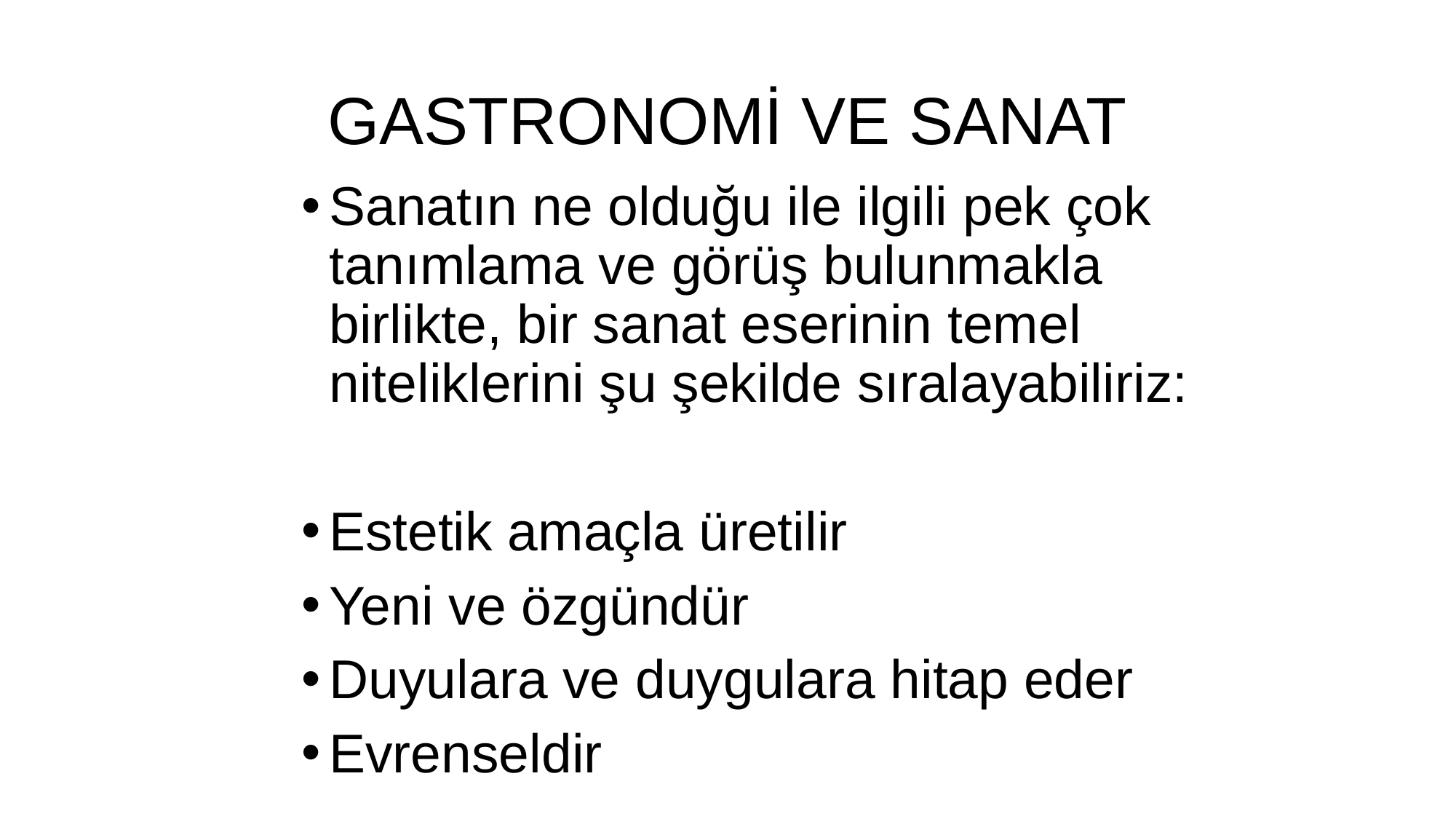

# GASTRONOMİ VE SANAT
Sanatın ne olduğu ile ilgili pek çok tanımlama ve görüş bulunmakla birlikte, bir sanat eserinin temel niteliklerini şu şekilde sıralayabiliriz:

Estetik amaçla üretilir
Yeni ve özgündür
Duyulara ve duygulara hitap eder
Evrenseldir